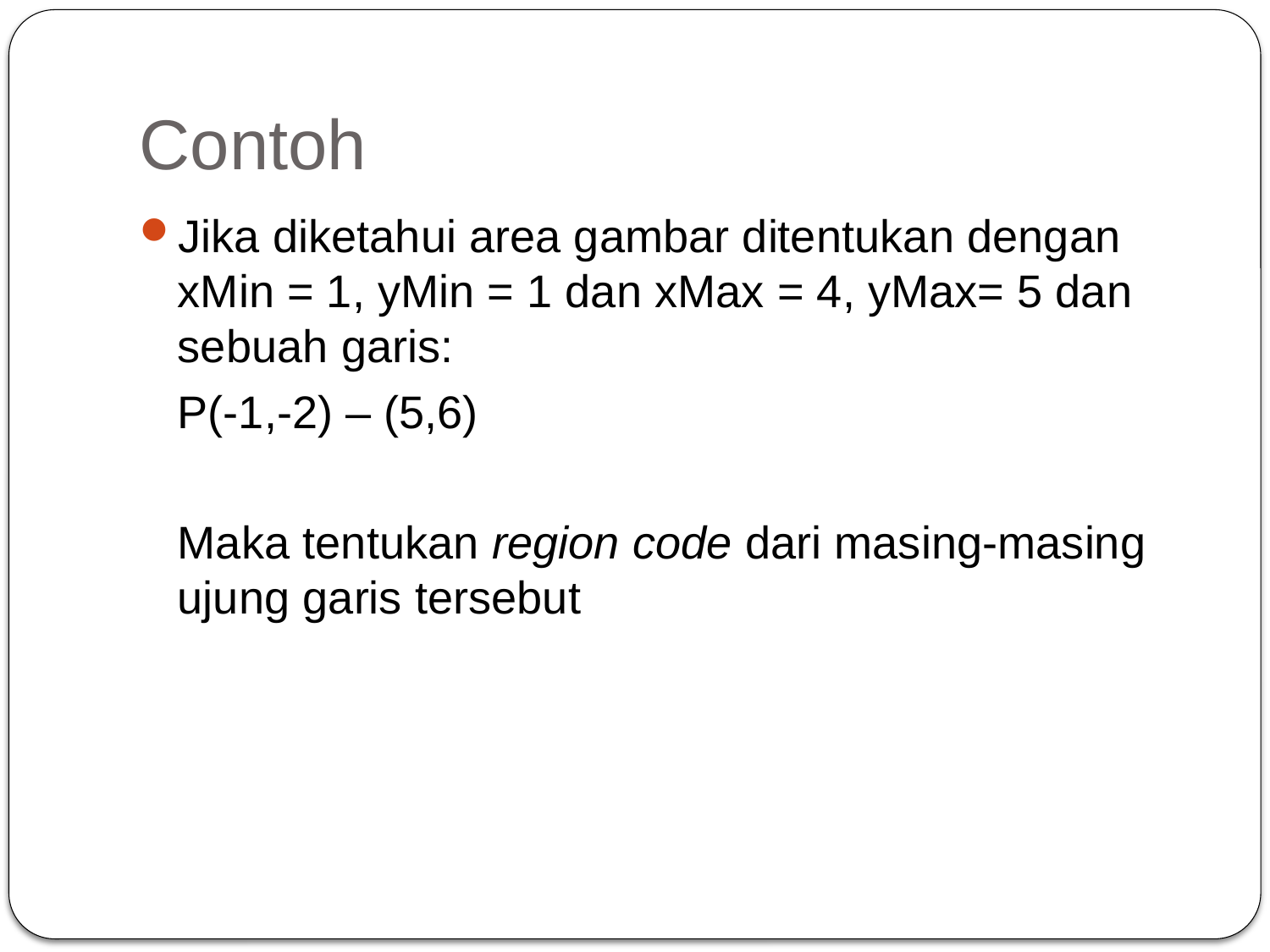

# Contoh
Jika diketahui area gambar ditentukan dengan xMin = 1, yMin = 1 dan xMax = 4, yMax= 5 dan sebuah garis:
	P(-1,-2) – (5,6)

	Maka tentukan region code dari masing-masing ujung garis tersebut